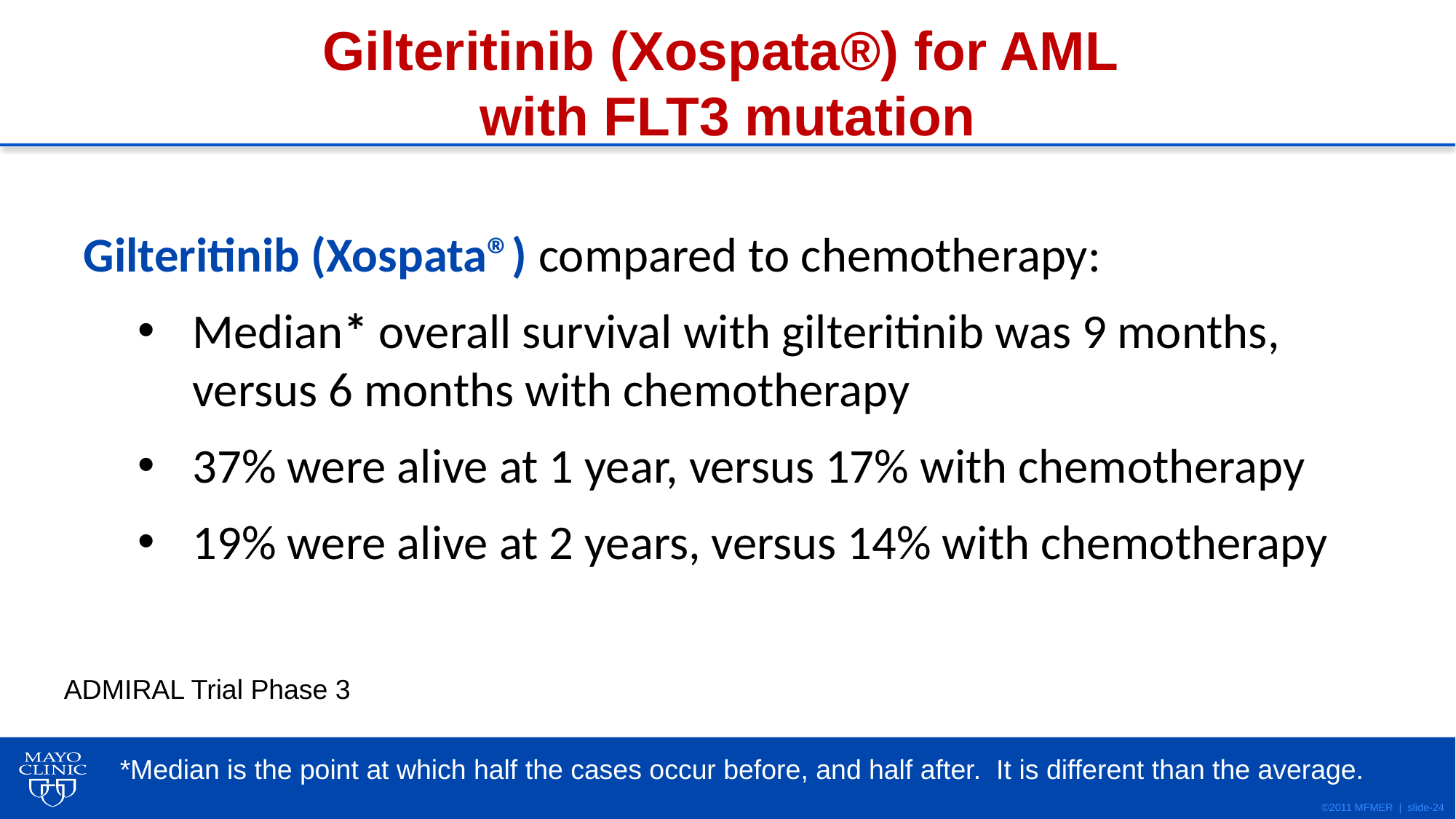

# Gilteritinib (Xospata®) for AML with FLT3 mutation
Gilteritinib (Xospata®) compared to chemotherapy:
Median* overall survival with gilteritinib was 9 months, versus 6 months with chemotherapy
37% were alive at 1 year, versus 17% with chemotherapy
19% were alive at 2 years, versus 14% with chemotherapy
ADMIRAL Trial Phase 3
*Median is the point at which half the cases occur before, and half after.  It is different than the average.